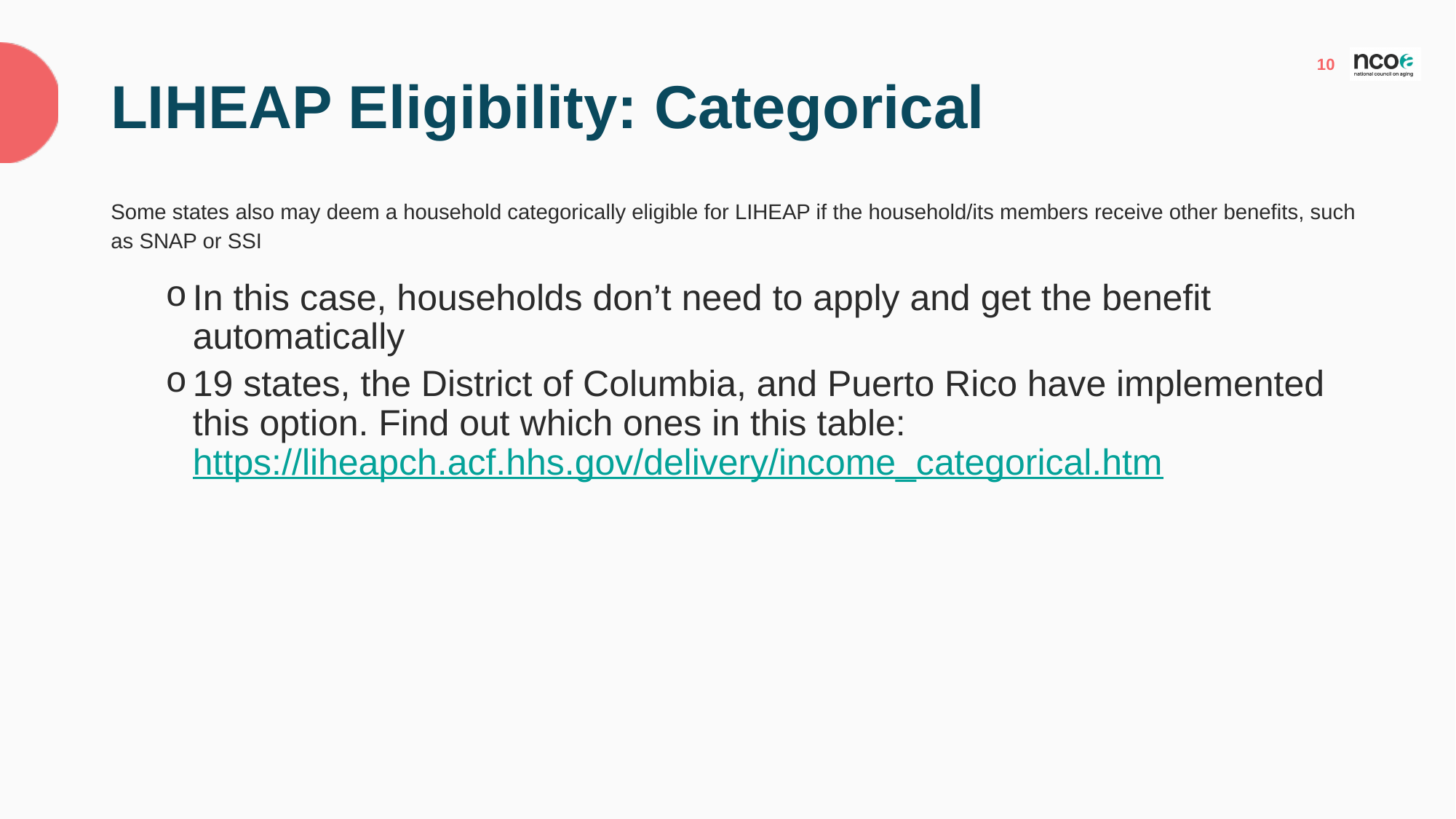

# LIHEAP Eligibility: Categorical
Some states also may deem a household categorically eligible for LIHEAP if the household/its members receive other benefits, such as SNAP or SSI​
In this case, households don’t need to apply and get the benefit automatically​
19 states, the District of Columbia, and Puerto Rico have implemented this option. Find out which ones in this table: https://liheapch.acf.hhs.gov/delivery/income_categorical.htm  ​